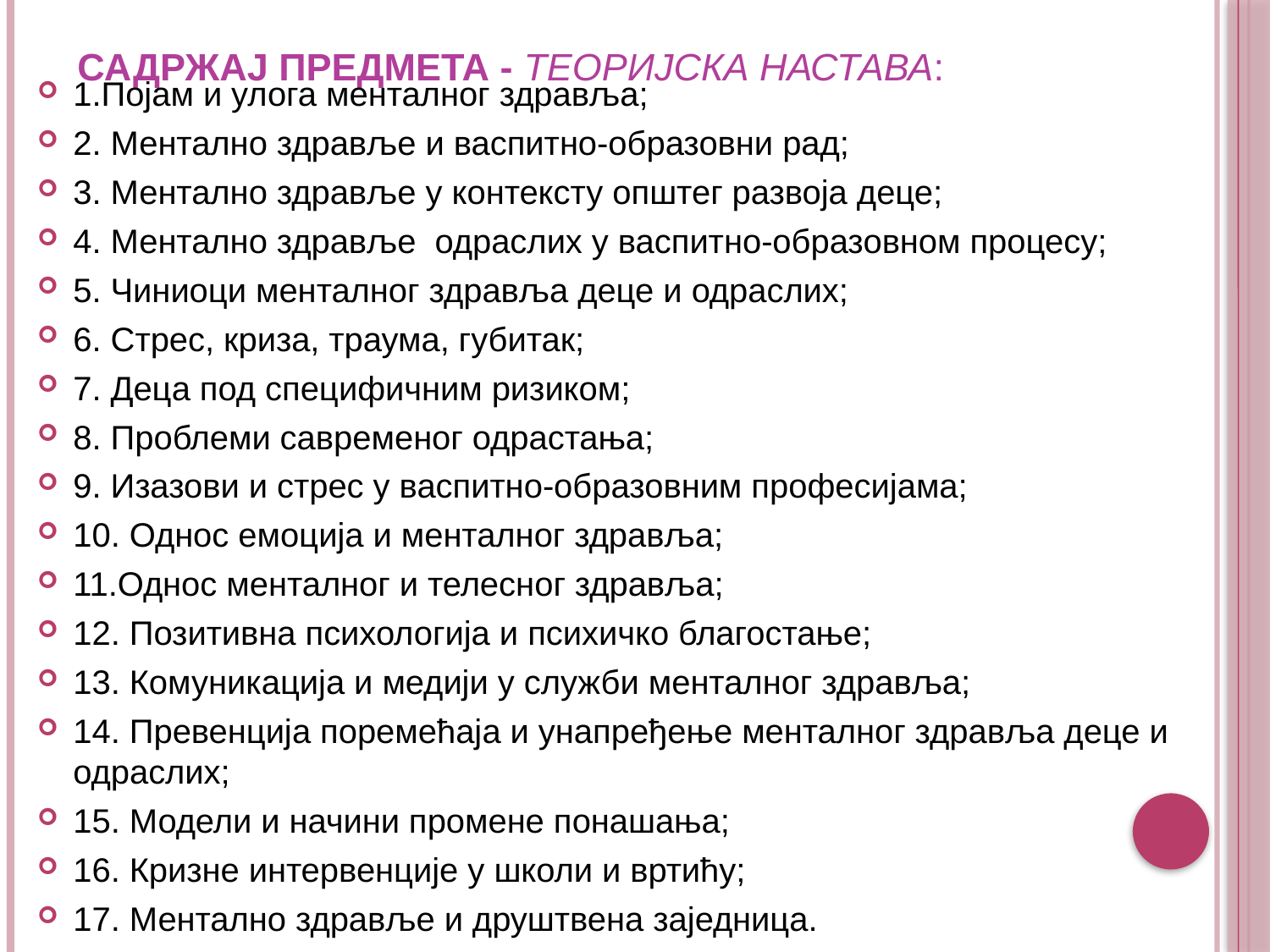

# Садржај предмета - Теоријска настава:
1.Појам и улога менталног здравља;
2. Ментално здравље и васпитно-образовни рад;
3. Ментално здравље у контексту општег развоја деце;
4. Ментално здравље  одраслих у васпитно-образовном процесу;
5. Чиниоци менталног здравља деце и одраслих;
6. Стрес, криза, траума, губитак;
7. Деца под специфичним ризиком;
8. Проблеми савременог одрастања;
9. Изазови и стрес у васпитно-образовним професијама;
10. Однос емоција и менталног здравља;
11.Однос менталног и телесног здравља;
12. Позитивна психологија и психичко благостање;
13. Комуникација и медији у служби менталног здравља;
14. Превенција поремећаја и унапређење менталног здравља деце и одраслих;
15. Модели и начини промене понашања;
16. Кризне интервенције у школи и вртићу;
17. Ментално здравље и друштвена заједница.